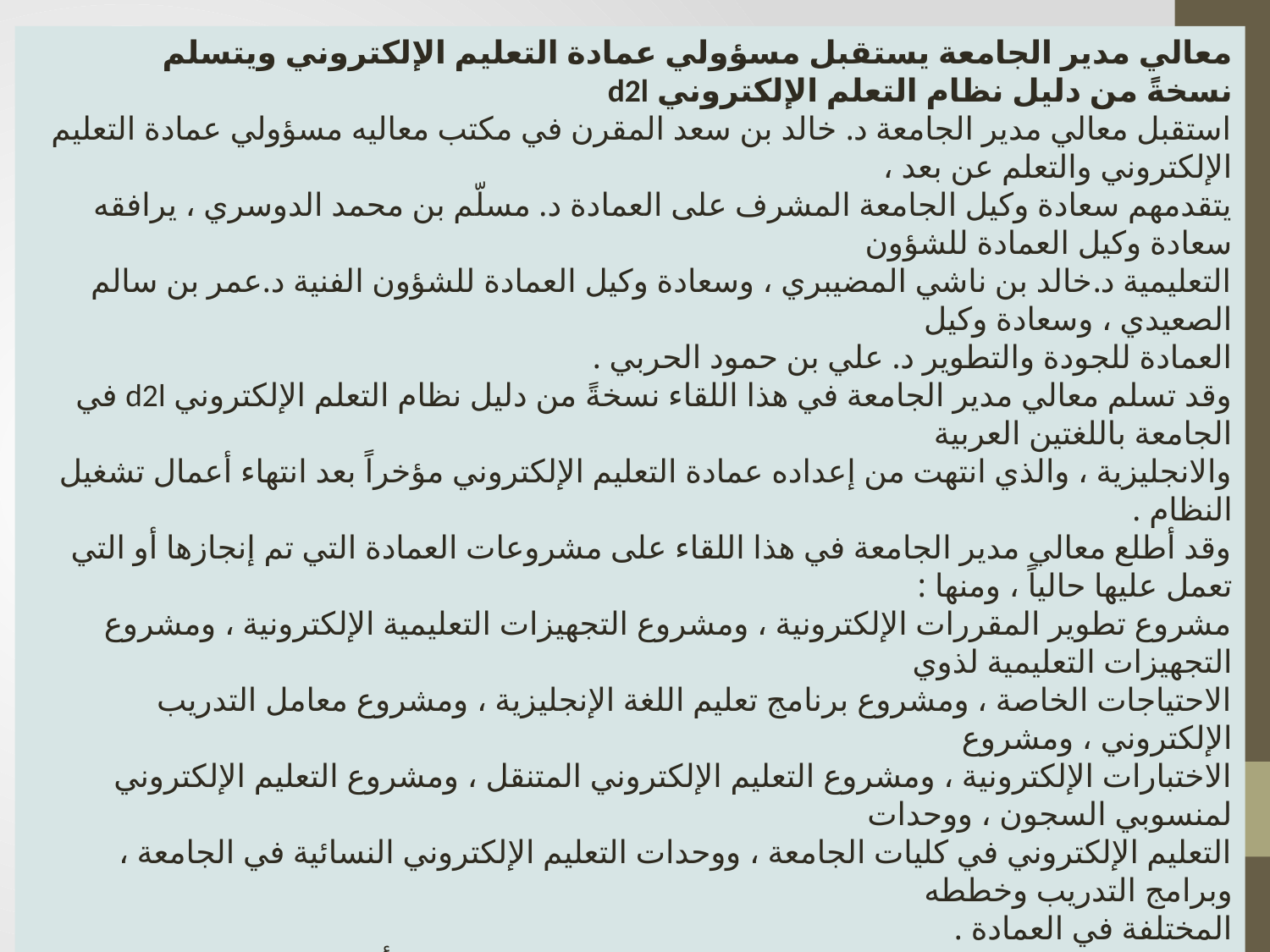

معالي مدير الجامعة يستقبل مسؤولي عمادة التعليم الإلكتروني ويتسلم
نسخةً من دليل نظام التعلم الإلكتروني d2l
استقبل معالي مدير الجامعة د. خالد بن سعد المقرن في مكتب معاليه مسؤولي عمادة التعليم الإلكتروني والتعلم عن بعد ،
يتقدمهم سعادة وكيل الجامعة المشرف على العمادة د. مسلّم بن محمد الدوسري ، يرافقه سعادة وكيل العمادة للشؤون
التعليمية د.خالد بن ناشي المضيبري ، وسعادة وكيل العمادة للشؤون الفنية د.عمر بن سالم الصعيدي ، وسعادة وكيل
العمادة للجودة والتطوير د. علي بن حمود الحربي .
وقد تسلم معالي مدير الجامعة في هذا اللقاء نسخةً من دليل نظام التعلم الإلكتروني d2l في الجامعة باللغتين العربية
والانجليزية ، والذي انتهت من إعداده عمادة التعليم الإلكتروني مؤخراً بعد انتهاء أعمال تشغيل النظام .
وقد أطلع معالي مدير الجامعة في هذا اللقاء على مشروعات العمادة التي تم إنجازها أو التي تعمل عليها حالياً ، ومنها :
مشروع تطوير المقررات الإلكترونية ، ومشروع التجهيزات التعليمية الإلكترونية ، ومشروع التجهيزات التعليمية لذوي
الاحتياجات الخاصة ، ومشروع برنامج تعليم اللغة الإنجليزية ، ومشروع معامل التدريب الإلكتروني ، ومشروع
الاختبارات الإلكترونية ، ومشروع التعليم الإلكتروني المتنقل ، ومشروع التعليم الإلكتروني لمنسوبي السجون ، ووحدات
التعليم الإلكتروني في كليات الجامعة ، ووحدات التعليم الإلكتروني النسائية في الجامعة ، وبرامج التدريب وخططه
المختلفة في العمادة .
ثم وجه معالي مدير الجامعة في هذا اللقاء كلمة لمسؤولي العمادة أثنى فيها على الجهود المتميزة للعمادة والتي برغم قصر
عمرها الزمني إلا أنها قدمت منجزاتٍ متميزةٍ للجامعة ، وشدد معاليه على ضرورة مواصلة الجهود لتطوير أعمال التعليم
الإلكتروني في الجامعة ، وضرورة مشاركة الكليات ومساهمتها في هذه الأعمال ، والعمل على استقطاب أفضل التقنيات
المتطورة مع ضرورة تناسبها مع احتياجات الجامعة وإمكان الاستفادة الفعلية منها ، كما وجه معاليه بضرورة إقامة حلقة
نقاش تجمع مسؤولي الكليات وذوي الاهتمام بأعمال التعليم الإلكتروني من منسوبي الجامعة ومن بعض الجهات من
خارجها مع مسؤولي العمادة بهدف التعريف بمشاريع العمادة والمشاركة في تقييم المرحلة الحالية ، والاتجاهات المستقبلية
.